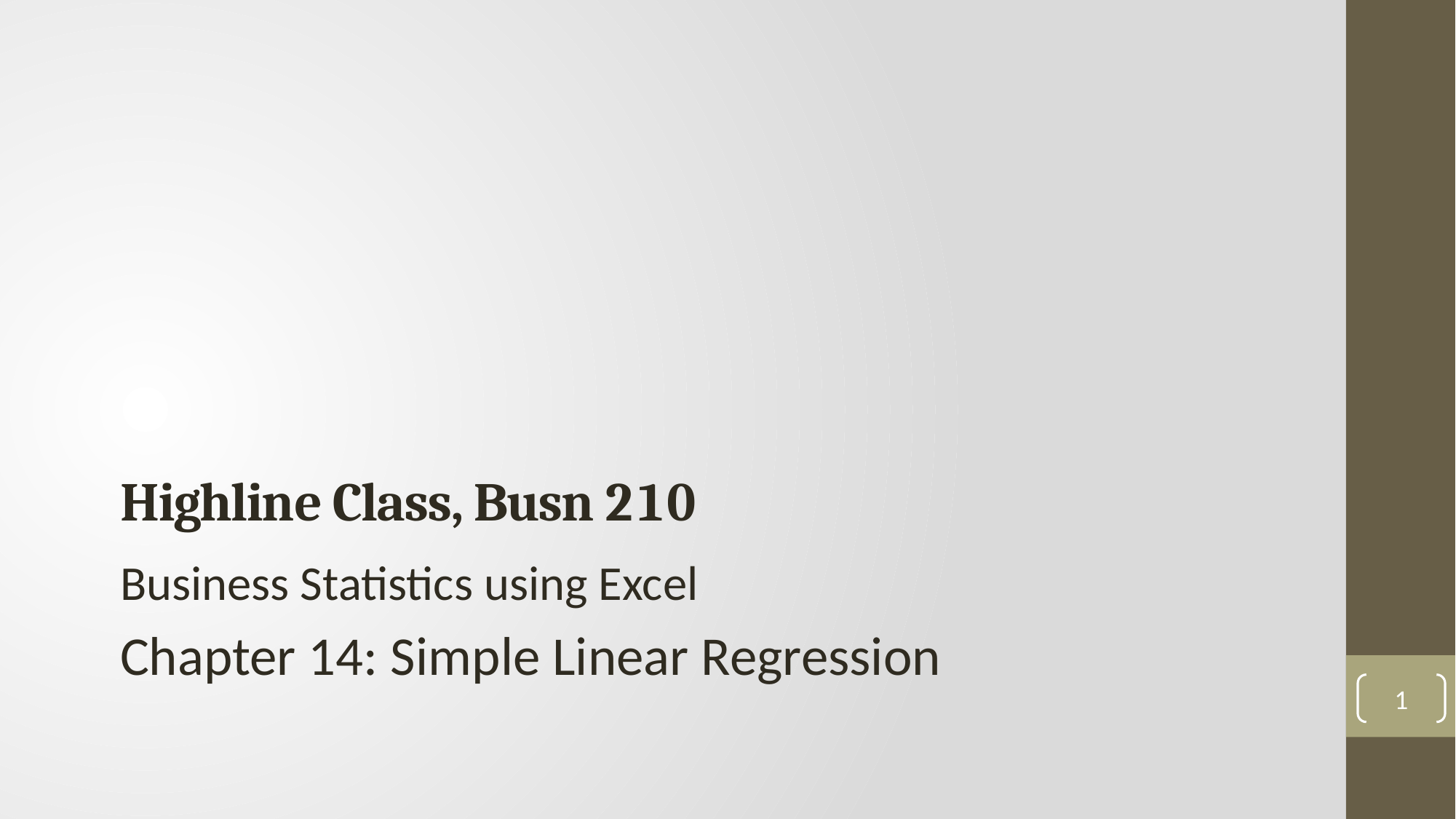

# Highline Class, Busn 210
Business Statistics using Excel
Chapter 14: Simple Linear Regression
1